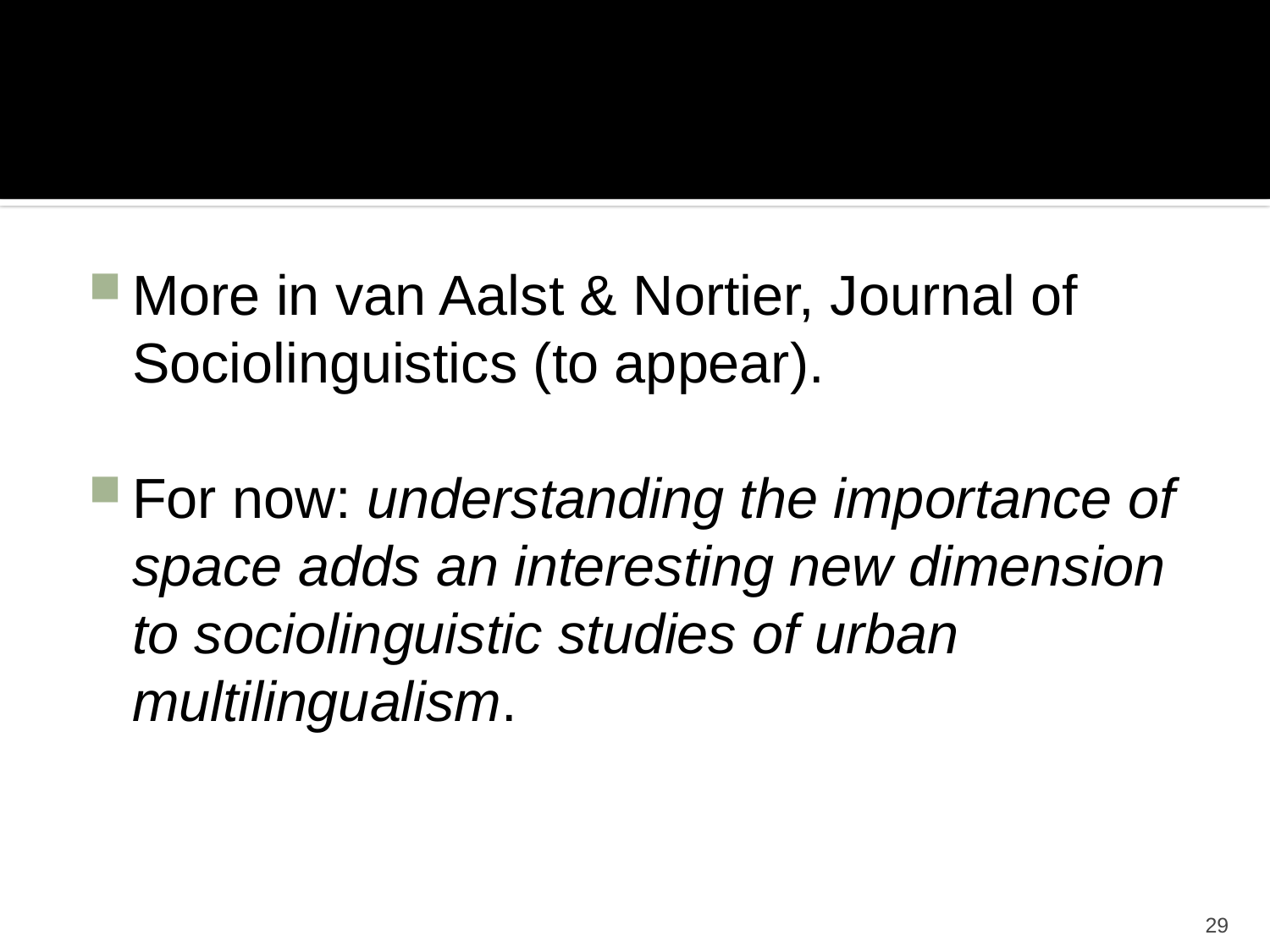

#
More in van Aalst & Nortier, Journal of Sociolinguistics (to appear).

For now: understanding the importance of space adds an interesting new dimension to sociolinguistic studies of urban multilingualism.

29